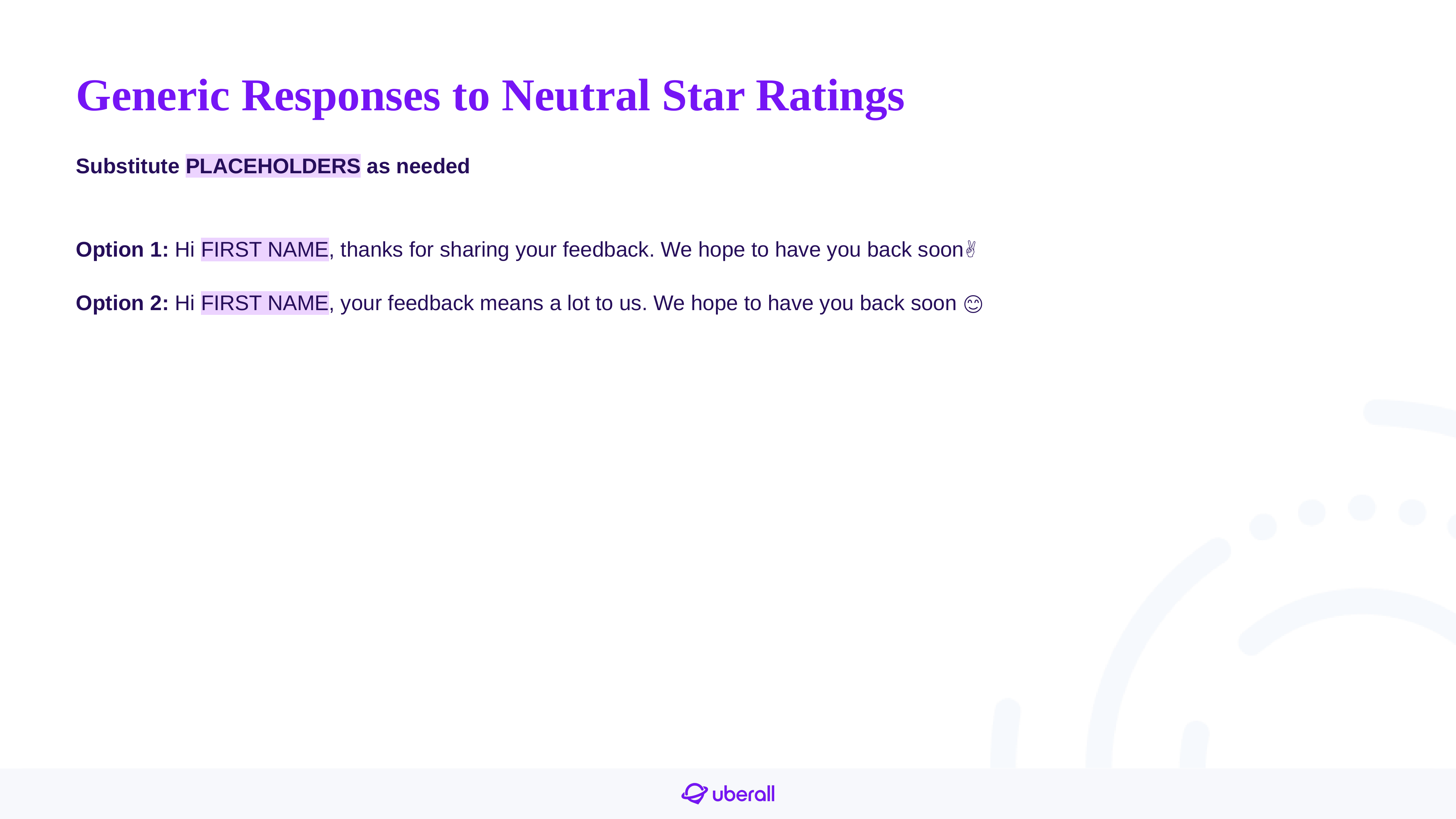

# Generic Responses to Neutral Star Ratings
Substitute PLACEHOLDERS as needed

Option 1: Hi FIRST NAME, thanks for sharing your feedback. We hope to have you back soon✌️
Option 2: Hi FIRST NAME, your feedback means a lot to us. We hope to have you back soon 😊